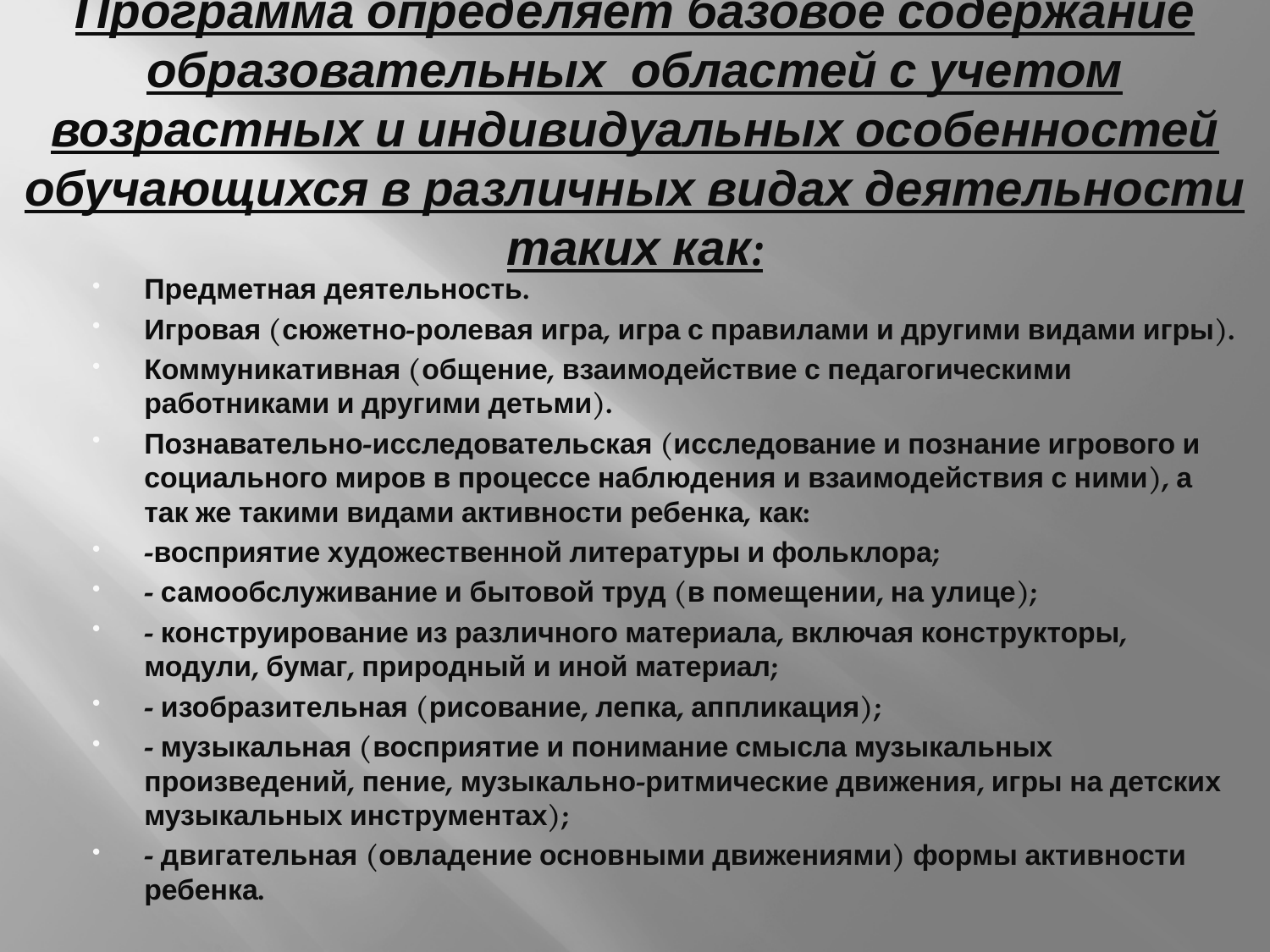

# Программа определяет базовое содержание образовательных  областей с учетом возрастных и индивидуальных особенностей обучающихся в различных видах деятельности таких как:
Предметная деятельность.
Игровая (сюжетно-ролевая игра, игра с правилами и другими видами игры).
Коммуникативная (общение, взаимодействие с педагогическими  работниками и другими детьми).
Познавательно-исследовательская (исследование и познание игрового и социального миров в процессе наблюдения и взаимодействия с ними), а  так же такими видами активности ребенка, как:
-восприятие художественной литературы и фольклора;
- самообслуживание и бытовой труд (в помещении, на улице);
- конструирование из различного материала, включая конструкторы, модули, бумаг, природный и иной материал;
- изобразительная (рисование, лепка, аппликация);
- музыкальная (восприятие и понимание смысла музыкальных произведений, пение, музыкально-ритмические движения, игры на детских музыкальных инструментах);
- двигательная (овладение основными движениями) формы активности ребенка.